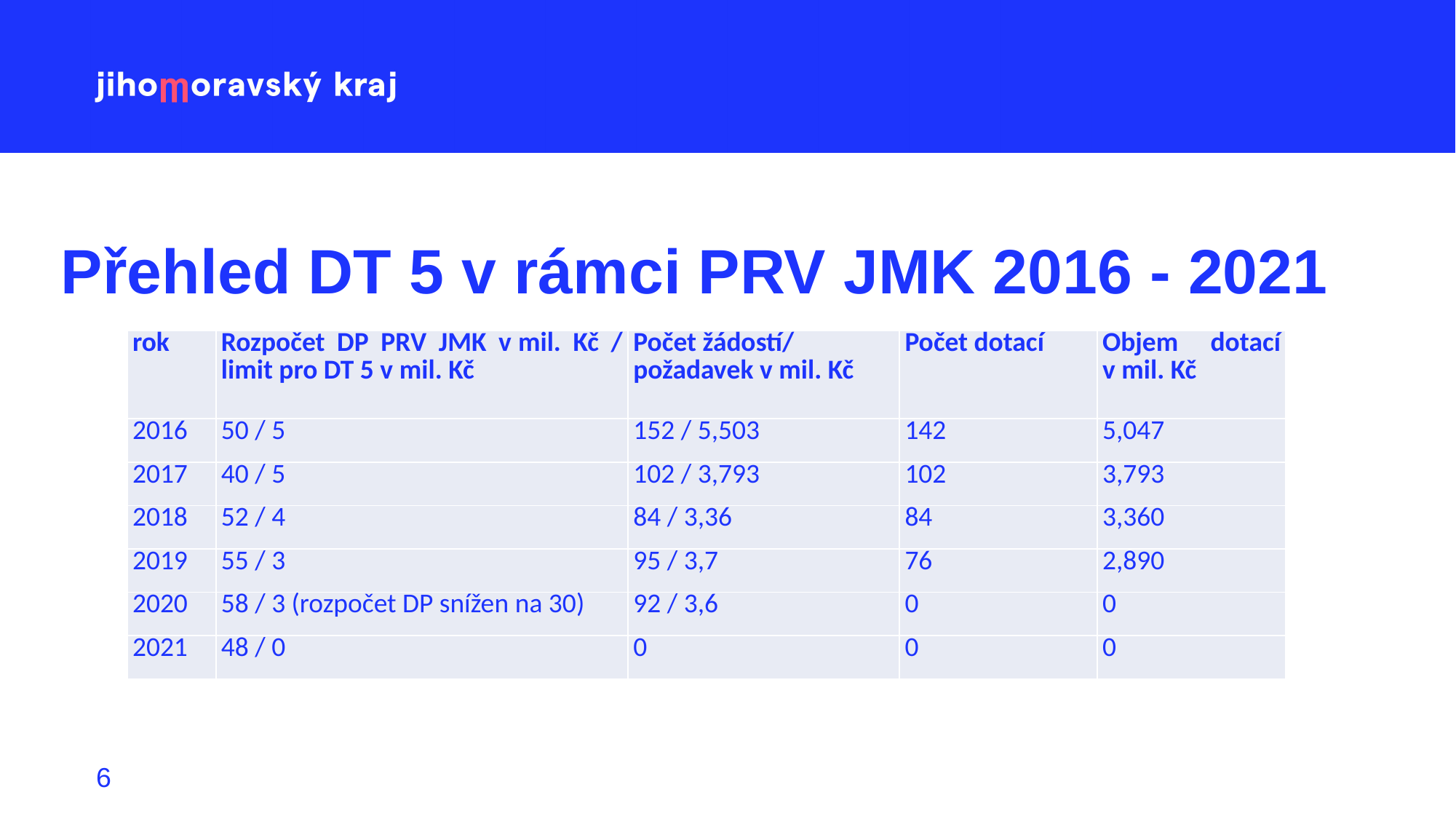

Přehled dotací poskytnutých v DT5 2016 - 2021
# Přehled DT 5 v rámci PRV JMK 2016 - 2021
| rok | Rozpočet DP PRV JMK v mil. Kč / limit pro DT 5 v mil. Kč | Počet žádostí/ požadavek v mil. Kč | Počet dotací | Objem dotací v mil. Kč |
| --- | --- | --- | --- | --- |
| 2016 | 50 / 5 | 152 / 5,503 | 142 | 5,047 |
| 2017 | 40 / 5 | 102 / 3,793 | 102 | 3,793 |
| 2018 | 52 / 4 | 84 / 3,36 | 84 | 3,360 |
| 2019 | 55 / 3 | 95 / 3,7 | 76 | 2,890 |
| 2020 | 58 / 3 (rozpočet DP snížen na 30) | 92 / 3,6 | 0 | 0 |
| 2021 | 48 / 0 | 0 | 0 | 0 |